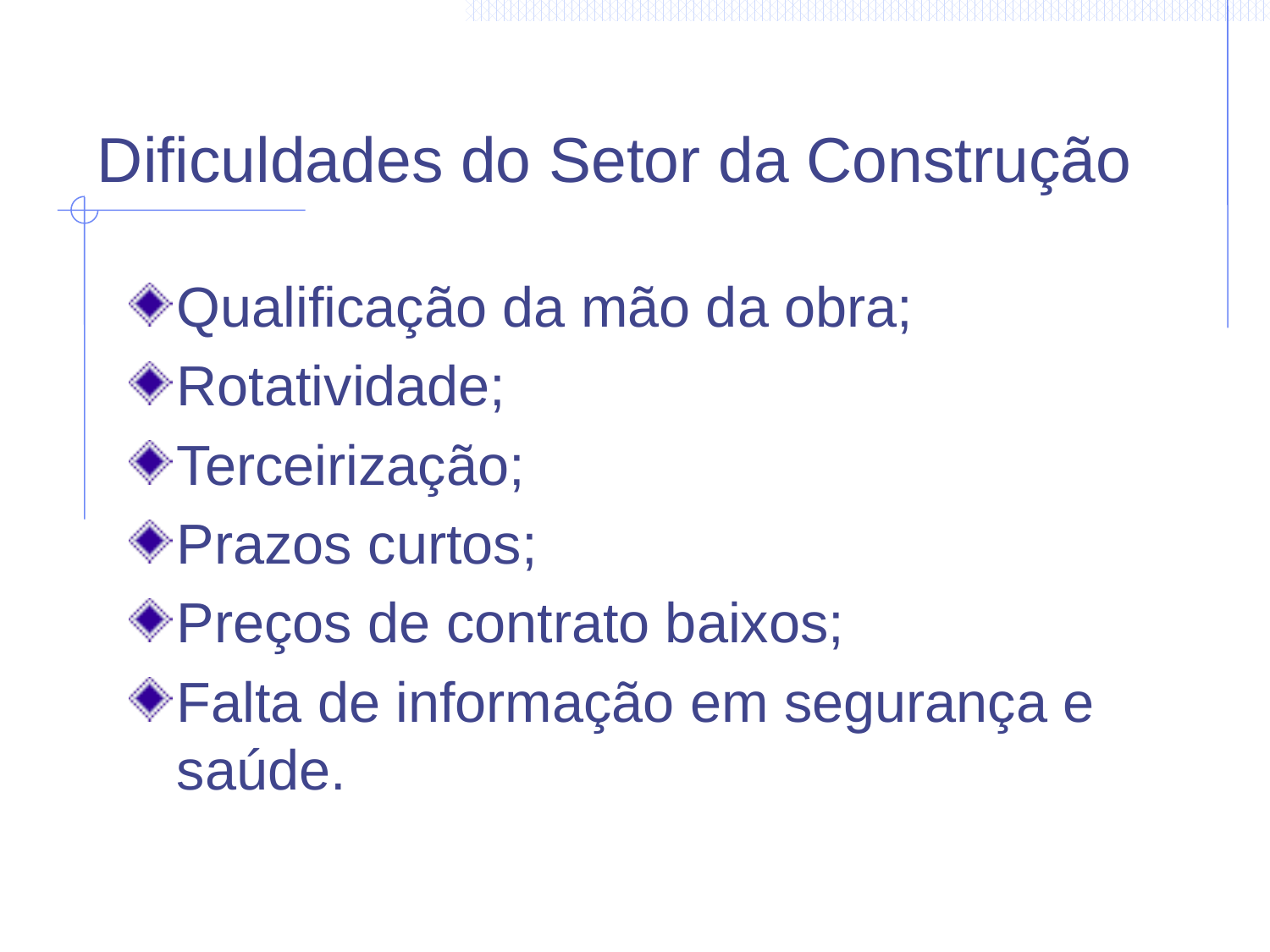

# Dificuldades do Setor da Construção
Qualificação da mão da obra;
Rotatividade;
Terceirização;
Prazos curtos;
Preços de contrato baixos;
Falta de informação em segurança e saúde.